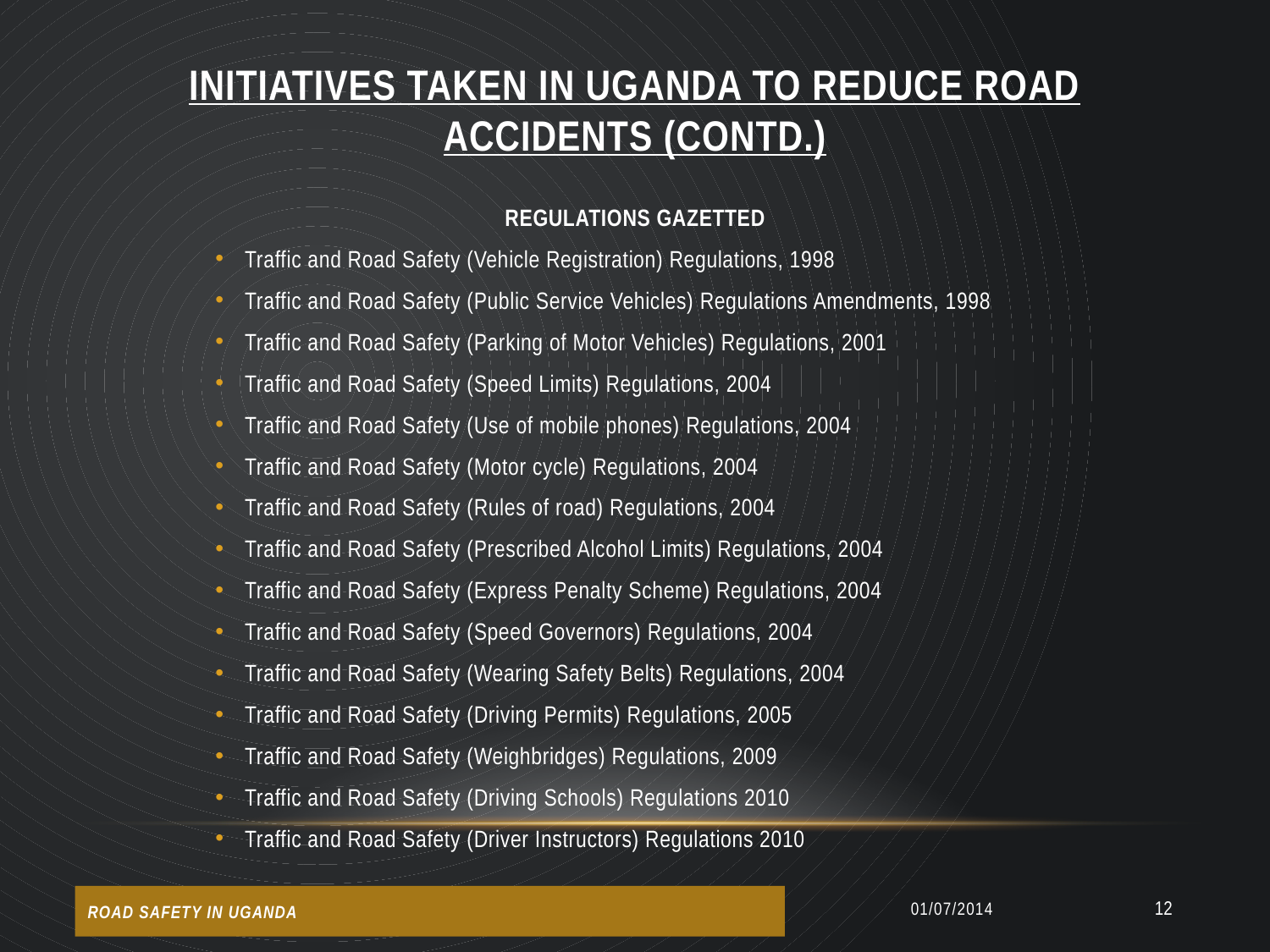

# INITIATIVES TAKEN IN UGANDA TO REDUCE ROAD ACCIDENTS (Contd.)
REGULATIONS GAZETTED
Traffic and Road Safety (Vehicle Registration) Regulations, 1998
Traffic and Road Safety (Public Service Vehicles) Regulations Amendments, 1998
Traffic and Road Safety (Parking of Motor Vehicles) Regulations, 2001
Traffic and Road Safety (Speed Limits) Regulations, 2004
Traffic and Road Safety (Use of mobile phones) Regulations, 2004
Traffic and Road Safety (Motor cycle) Regulations, 2004
Traffic and Road Safety (Rules of road) Regulations, 2004
Traffic and Road Safety (Prescribed Alcohol Limits) Regulations, 2004
Traffic and Road Safety (Express Penalty Scheme) Regulations, 2004
Traffic and Road Safety (Speed Governors) Regulations, 2004
Traffic and Road Safety (Wearing Safety Belts) Regulations, 2004
Traffic and Road Safety (Driving Permits) Regulations, 2005
Traffic and Road Safety (Weighbridges) Regulations, 2009
Traffic and Road Safety (Driving Schools) Regulations 2010
Traffic and Road Safety (Driver Instructors) Regulations 2010

01/07/2014
12
ROAD SAFETY IN UGANDA